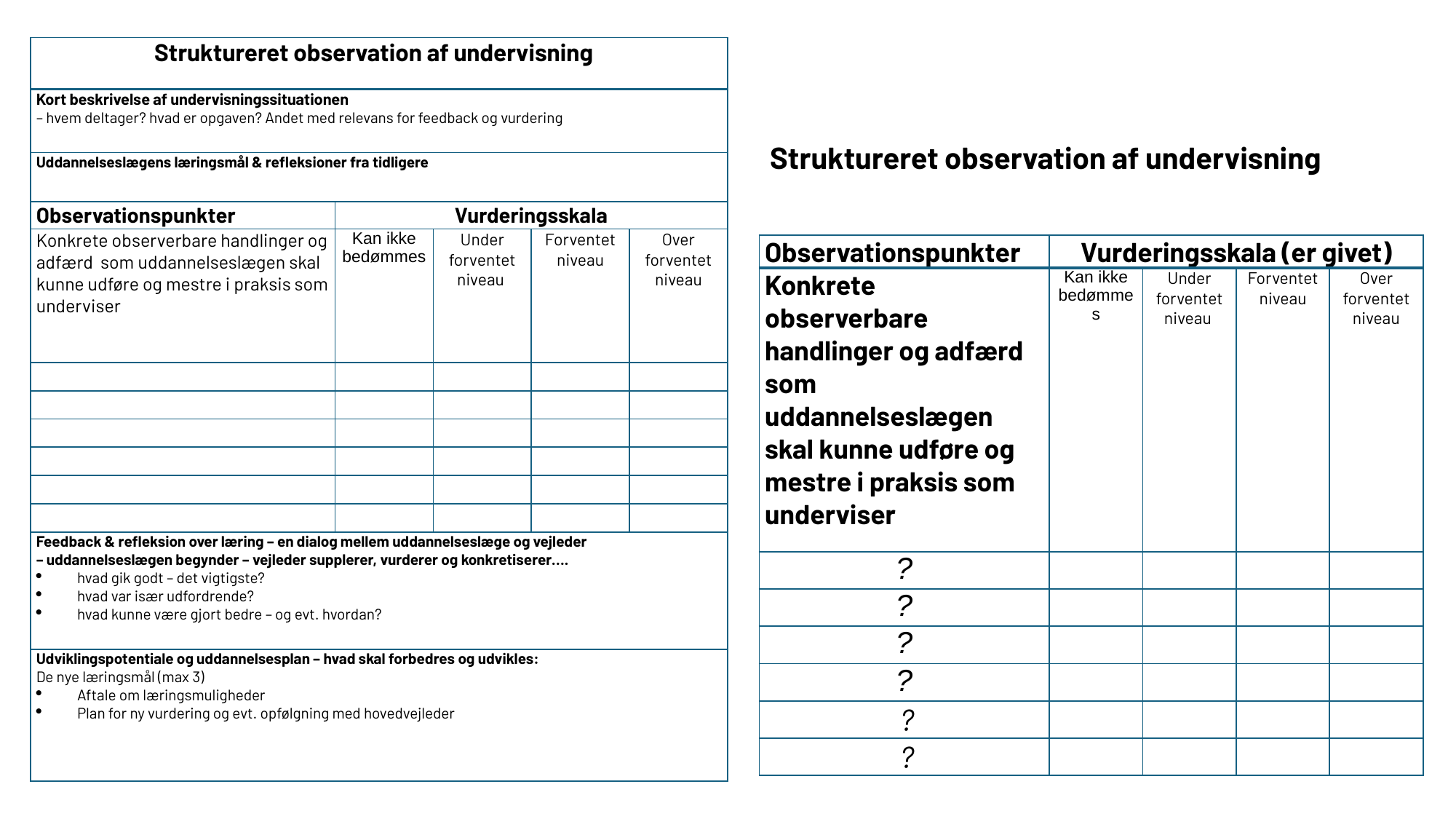

| Struktureret observation af undervisning |  |  |  |  |
| --- | --- | --- | --- | --- |
| Kort beskrivelse af undervisningssituationen – hvem deltager? hvad er opgaven? Andet med relevans for feedback og vurdering |  |  |  |  |
| Uddannelseslægens læringsmål & refleksioner fra tidligere |  |  |  |  |
| Observationspunkter | Vurderingsskala |  |  |  |
| Konkrete observerbare handlinger og adfærd som uddannelseslægen skal kunne udføre og mestre i praksis som underviser | Kan ikke bedømmes | Under forventet niveau | Forventet niveau | Over forventet niveau |
|  |  |  |  |  |
|  |  |  |  |  |
|  |  |  |  |  |
|  |  |  |  |  |
|  |  |  |  |  |
|  |  |  |  |  |
| Feedback & refleksion over læring – en dialog mellem uddannelseslæge og vejleder – uddannelseslægen begynder – vejleder supplerer, vurderer og konkretiserer…. hvad gik godt – det vigtigste? hvad var især udfordrende? hvad kunne være gjort bedre – og evt. hvordan? |  |  |  |  |
| Udviklingspotentiale og uddannelsesplan – hvad skal forbedres og udvikles: De nye læringsmål (max 3) Aftale om læringsmuligheder Plan for ny vurdering og evt. opfølgning med hovedvejleder |  |  |  |  |
Struktureret observation af undervisning
| Observationspunkter | Vurderingsskala (er givet) |  |  |  |
| --- | --- | --- | --- | --- |
| Konkrete observerbare handlinger og adfærd som uddannelseslægen skal kunne udføre og mestre i praksis som underviser | Kan ikke bedømmes | Under forventet niveau | Forventet niveau | Over forventet niveau |
| ? |  |  |  |  |
| ? |  |  |  |  |
| ? |  |  |  |  |
| ? |  |  |  |  |
| ? |  |  |  |  |
| ? |  |  |  |  |